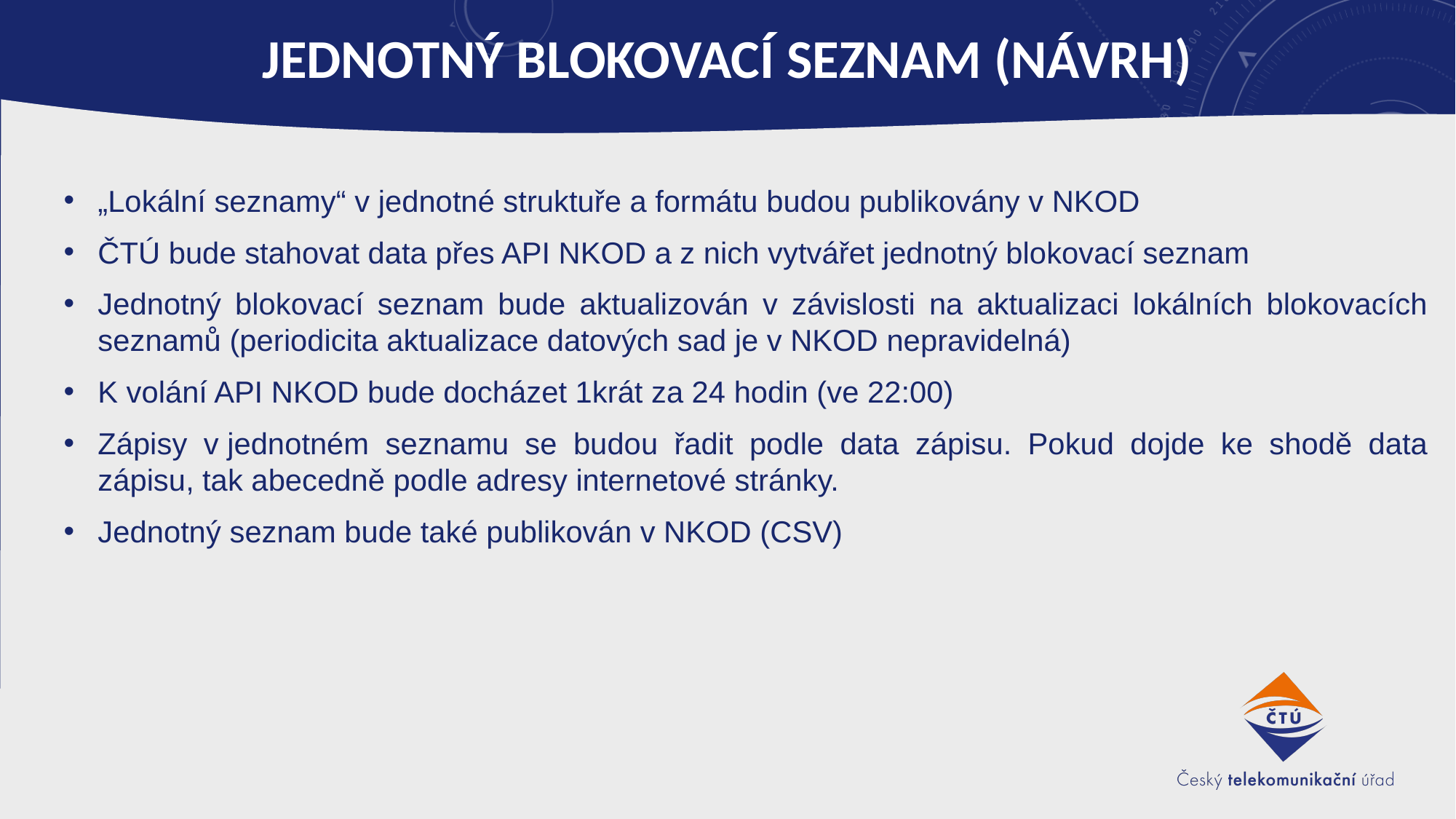

# Jednotný Blokovací seznam (návrh)
„Lokální seznamy“ v jednotné struktuře a formátu budou publikovány v NKOD
ČTÚ bude stahovat data přes API NKOD a z nich vytvářet jednotný blokovací seznam
Jednotný blokovací seznam bude aktualizován v závislosti na aktualizaci lokálních blokovacích seznamů (periodicita aktualizace datových sad je v NKOD nepravidelná)
K volání API NKOD bude docházet 1krát za 24 hodin (ve 22:00)
Zápisy v jednotném seznamu se budou řadit podle data zápisu. Pokud dojde ke shodě data zápisu, tak abecedně podle adresy internetové stránky.
Jednotný seznam bude také publikován v NKOD (CSV)